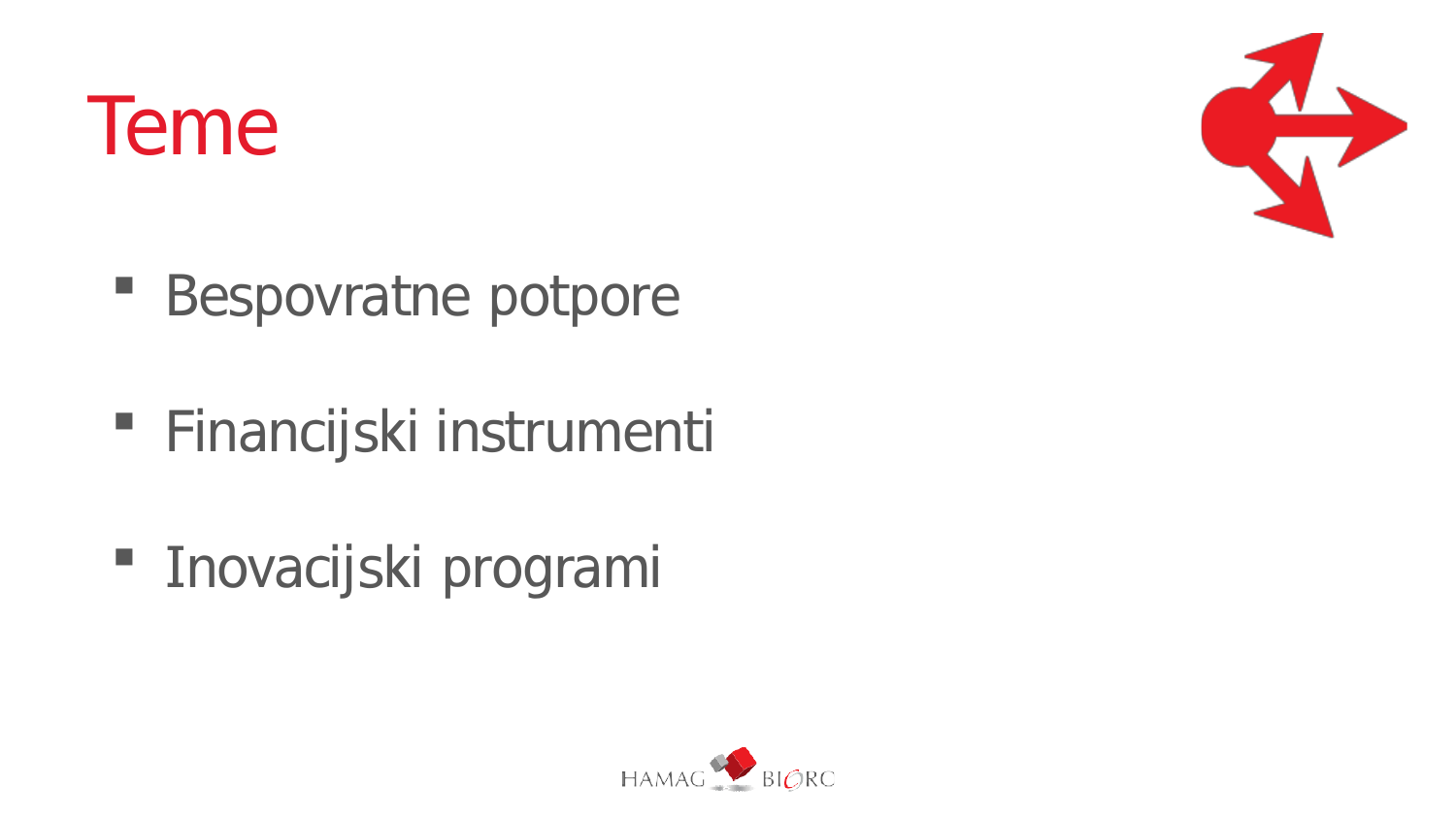

# Teme
Bespovratne potpore
Financijski instrumenti
Inovacijski programi